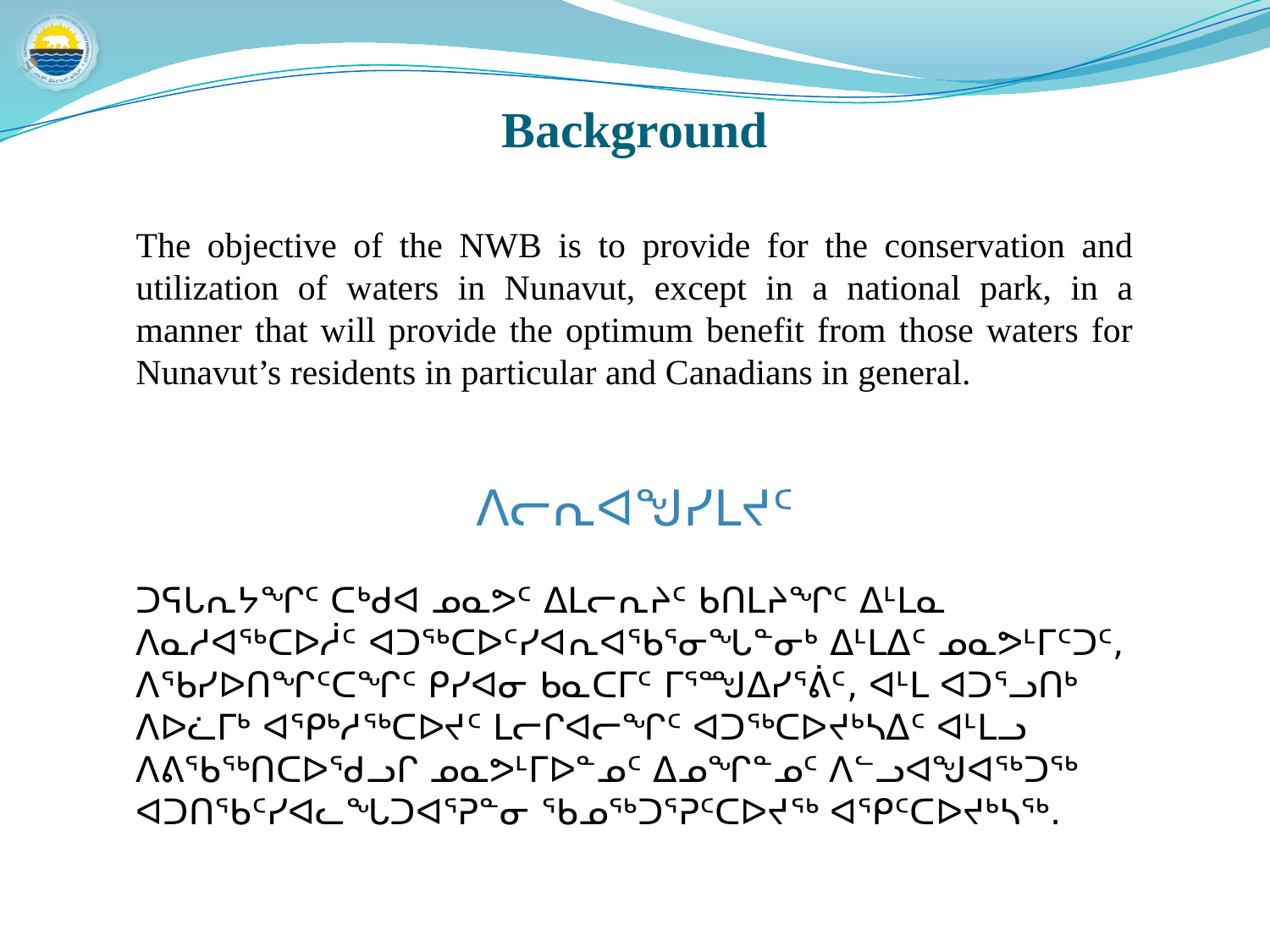

Background
The objective of the NWB is to provide for the conservation and utilization of waters in Nunavut, except in a national park, in a manner that will provide the optimum benefit from those waters for Nunavut’s residents in particular and Canadians in general.

ᐱᓕᕆᐊᖑᓯᒪᔪᑦ

ᑐᕋᒐᕆᔭᖏᑦ ᑕᒃᑯᐊ ᓄᓇᕗᑦ ᐃᒪᓕᕆᔨᑦ ᑲᑎᒪᔨᖏᑦ ᐃᒻᒪᓇ ᐱᓇᓱᐊᖅᑕᐅᓲᑦ ᐊᑐᖅᑕᐅᑦᓯᐊᕆᐊᖃᕐᓂᖓᓐᓂᒃ ᐃᒻᒪᐃᑦ ᓄᓇᕗᒻᒥᑦᑐᑦ, ᐱᖃᓯᐅᑎᖏᑦᑕᖏᑦ ᑭᓯᐊᓂ ᑲᓇᑕᒥᑦ ᒥᕐᙳᐃᓯᕐᕖᑦ, ᐊᒻᒪ ᐊᑐᕐᓗᑎᒃ ᐱᐅᓛᒥᒃ ᐊᕿᒃᓱᖅᑕᐅᔪᑦ ᒪᓕᒋᐊᓕᖏᑦ ᐊᑐᖅᑕᐅᔪᒃᓴᐃᑦ ᐊᒻᒪᓗ ᐱᕕᖃᖅᑎᑕᐅᖁᓗᒋ ᓄᓇᕗᒻᒥᐅᓐᓄᑦ ᐃᓄᖏᓐᓄᑦ ᐱᓪᓗᐊᖑᐊᖅᑐᖅ ᐊᑐᑎᖃᑦᓯᐊᓚᖓᑐᐊᕐᕈᓐᓂ ᖃᓄᖅᑐᕐᕈᑦᑕᐅᔪᖅ ᐊᕿᑦᑕᐅᔪᒃᓴᖅ.